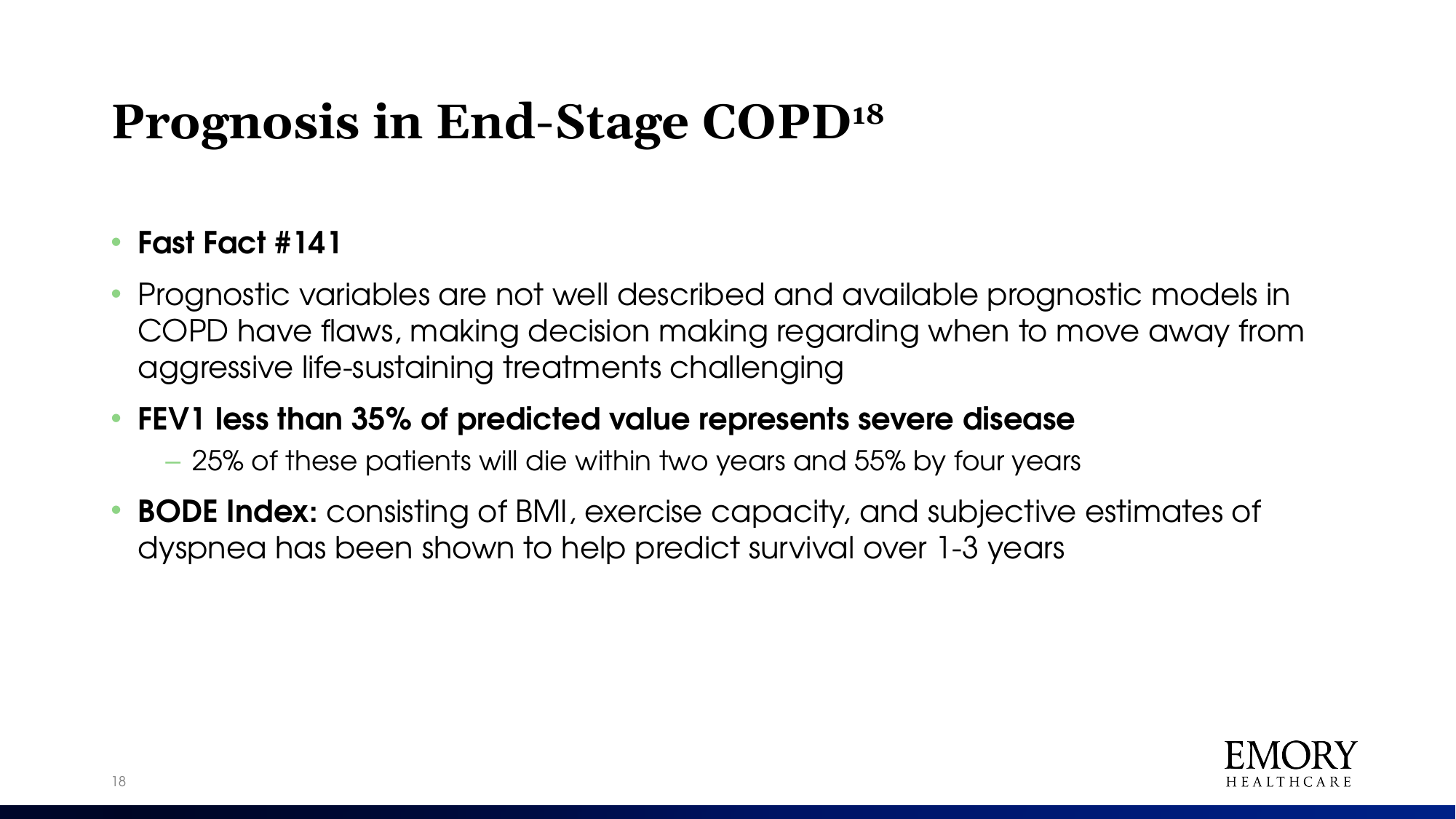

# Prognosis in End-Stage COPD18
Fast Fact #141
Prognostic variables are not well described and available prognostic models in COPD have flaws, making decision making regarding when to move away from aggressive life-sustaining treatments challenging
FEV1 less than 35% of predicted value represents severe disease
25% of these patients will die within two years and 55% by four years
BODE Index: consisting of BMI, exercise capacity, and subjective estimates of dyspnea has been shown to help predict survival over 1-3 years